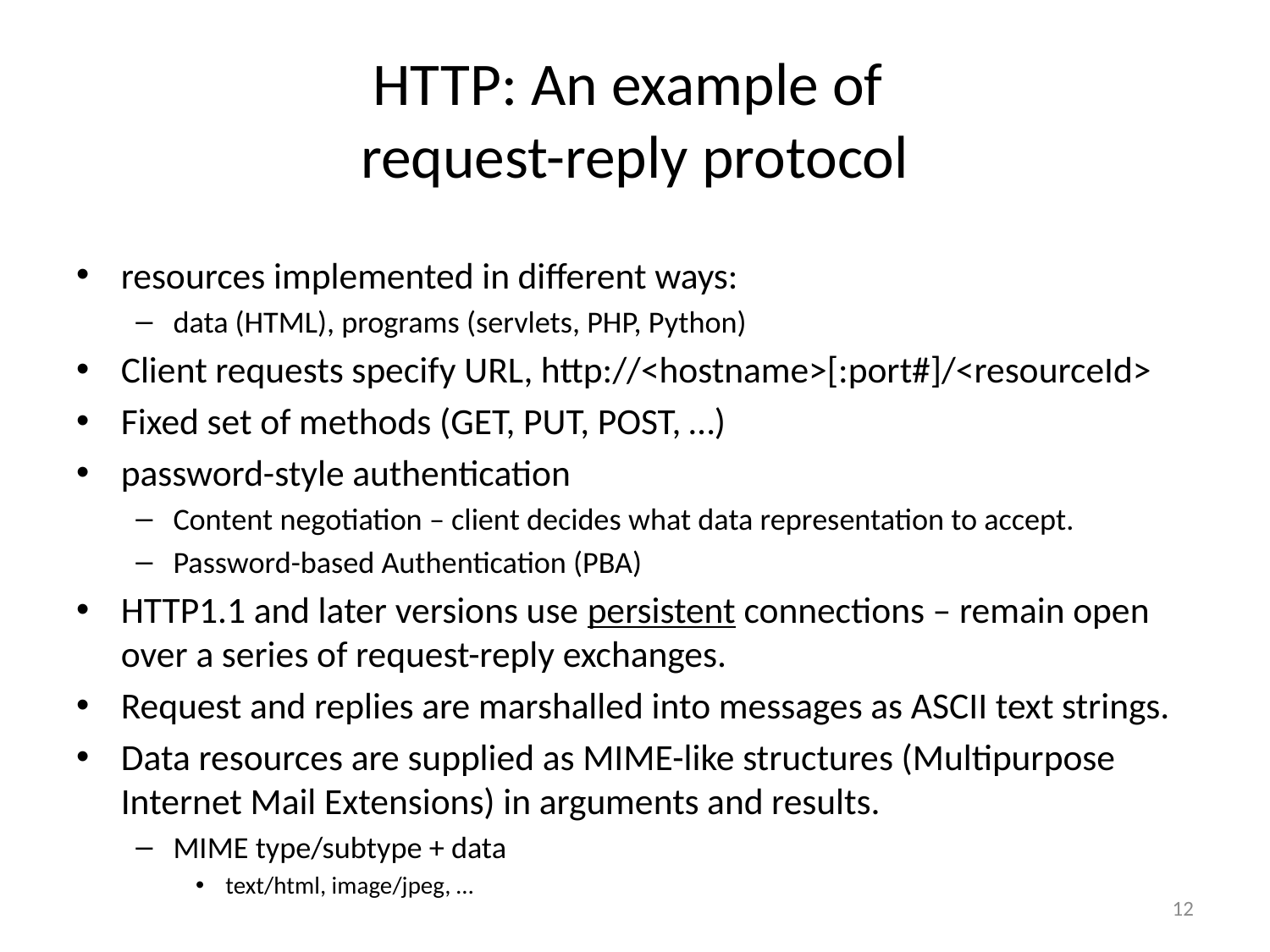

# HTTP: An example of request-reply protocol
resources implemented in different ways:
data (HTML), programs (servlets, PHP, Python)
Client requests specify URL, http://<hostname>[:port#]/<resourceId>
Fixed set of methods (GET, PUT, POST, …)
password-style authentication
Content negotiation – client decides what data representation to accept.
Password-based Authentication (PBA)
HTTP1.1 and later versions use persistent connections – remain open over a series of request-reply exchanges.
Request and replies are marshalled into messages as ASCII text strings.
Data resources are supplied as MIME-like structures (Multipurpose Internet Mail Extensions) in arguments and results.
MIME type/subtype + data
text/html, image/jpeg, …
12